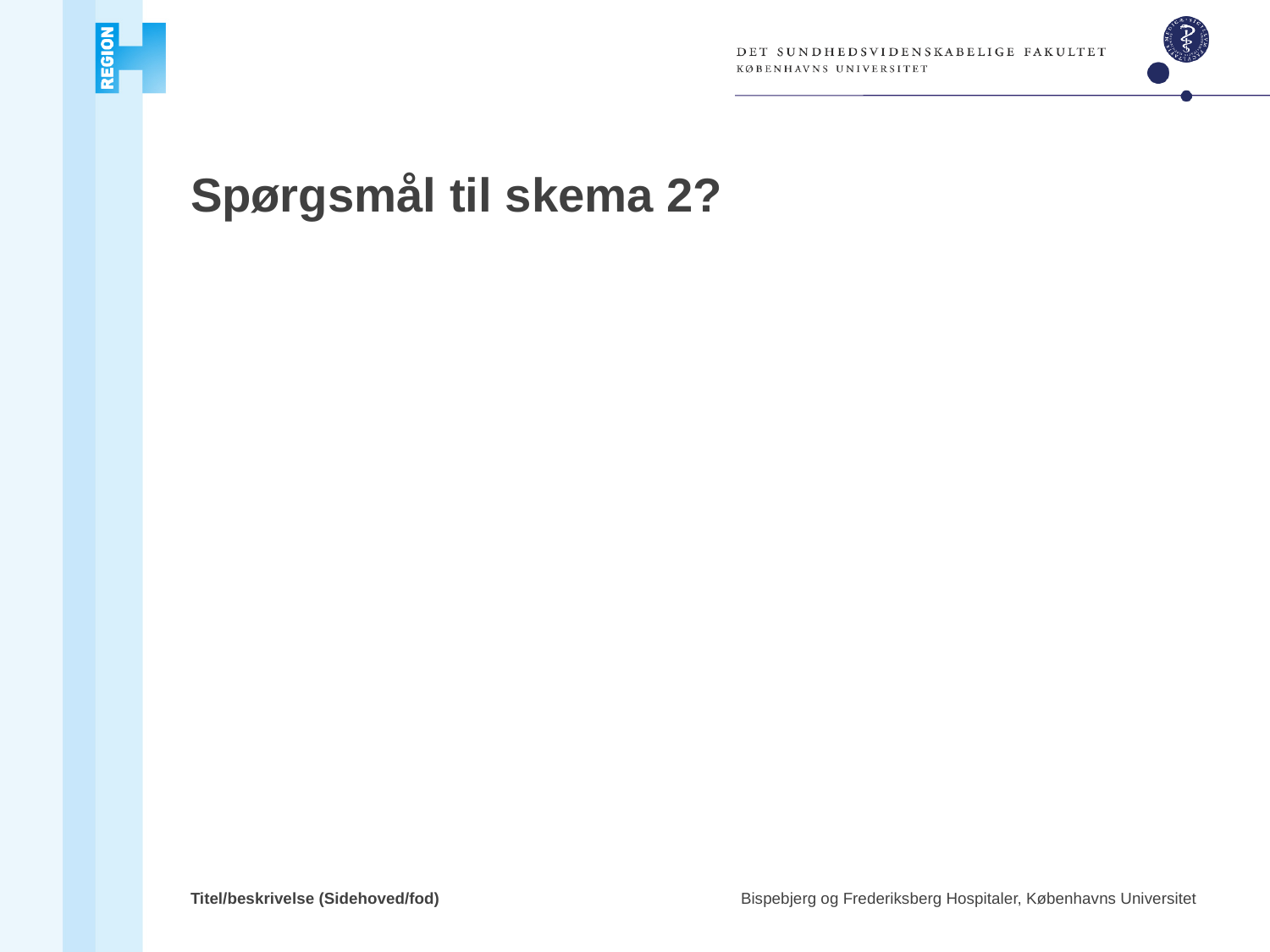

# Spørgsmål til skema 2?
Titel/beskrivelse (Sidehoved/fod)
Bispebjerg og Frederiksberg Hospitaler, Københavns Universitet